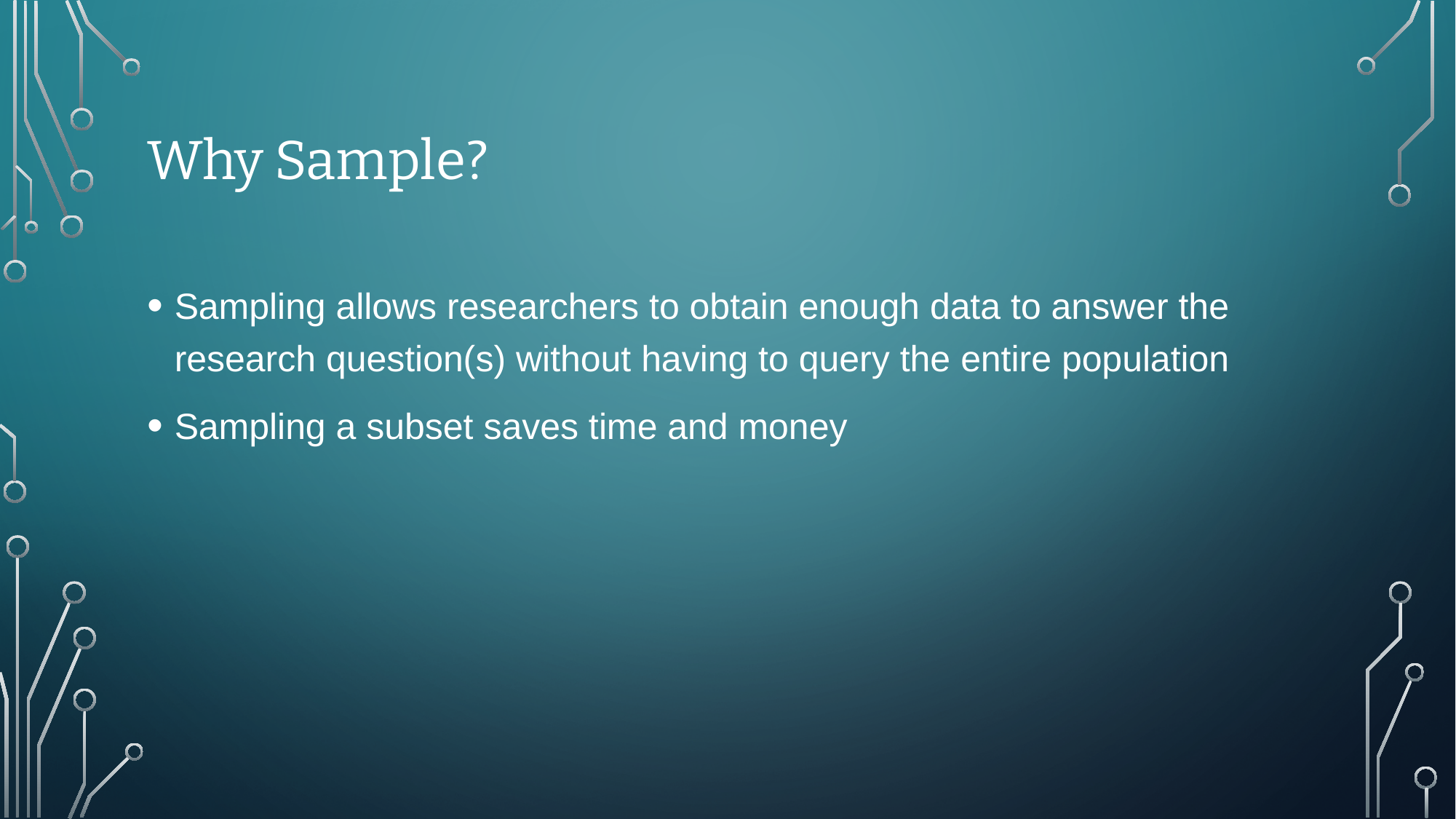

# Why Sample?
Sampling allows researchers to obtain enough data to answer the research question(s) without having to query the entire population
Sampling a subset saves time and money